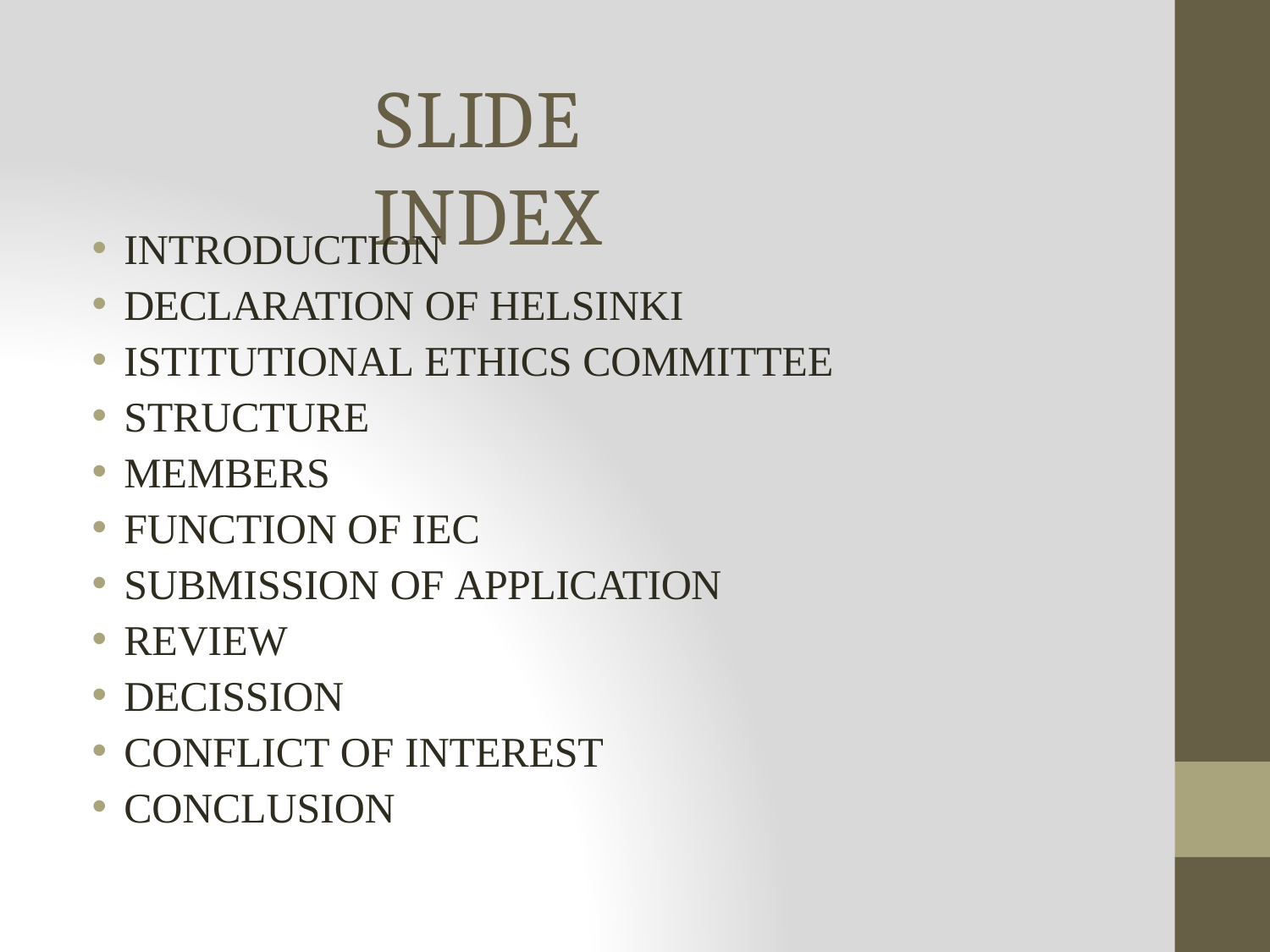

# SLIDE INDEX
INTRODUCTION
DECLARATION OF HELSINKI
ISTITUTIONAL ETHICS COMMITTEE
STRUCTURE
MEMBERS
FUNCTION OF IEC
SUBMISSION OF APPLICATION
REVIEW
DECISSION
CONFLICT OF INTEREST
CONCLUSION